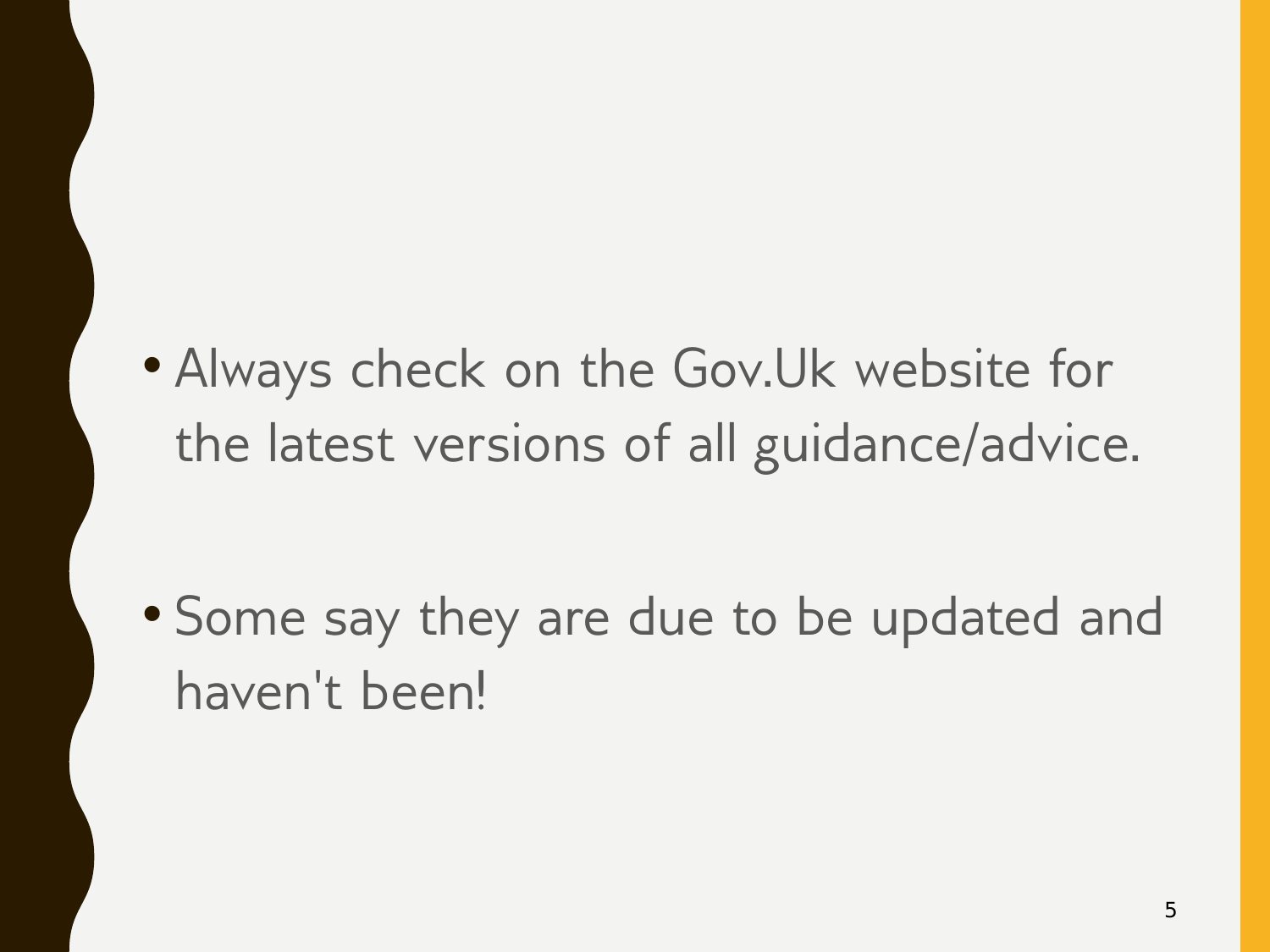

#
Always check on the Gov.Uk website for the latest versions of all guidance/advice.

Some say they are due to be updated and haven't been!
5